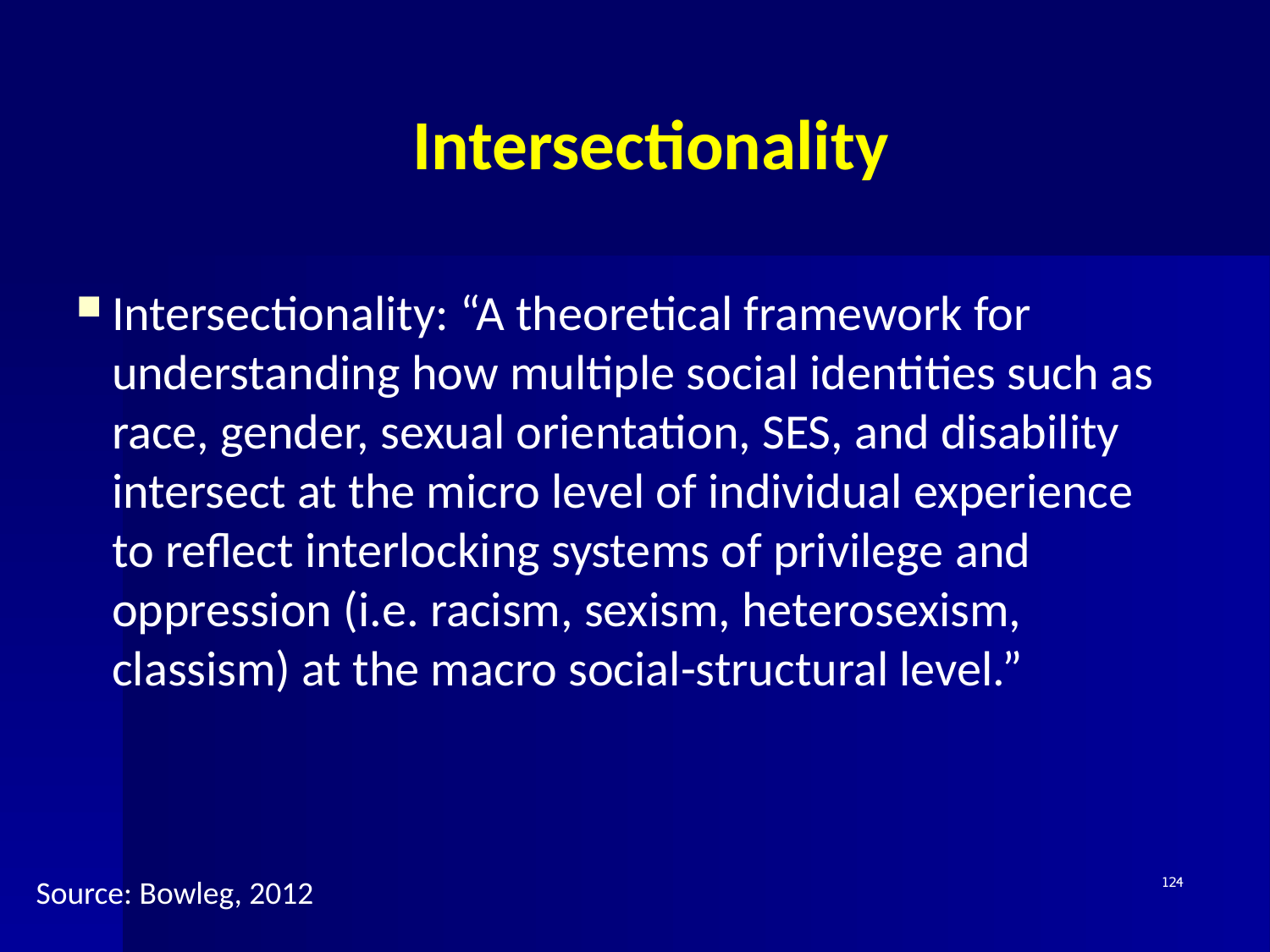

# Intersectionality
Intersectionality: “A theoretical framework for understanding how multiple social identities such as race, gender, sexual orientation, SES, and disability intersect at the micro level of individual experience to reflect interlocking systems of privilege and oppression (i.e. racism, sexism, heterosexism, classism) at the macro social-structural level.”
Source: Bowleg, 2012
124